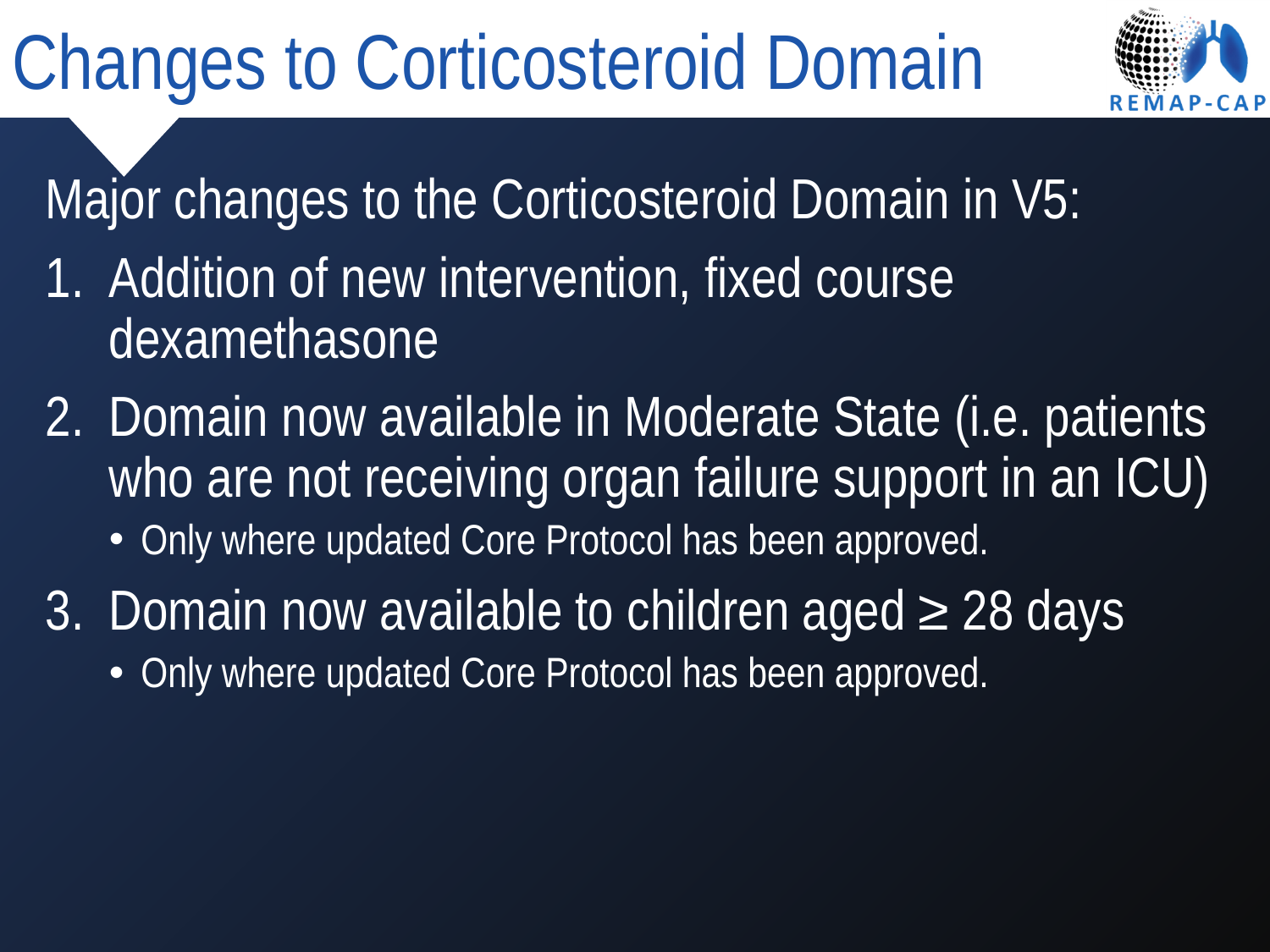

# Changes to Corticosteroid Domain
Major changes to the Corticosteroid Domain in V5:
Addition of new intervention, fixed course dexamethasone
Domain now available in Moderate State (i.e. patients who are not receiving organ failure support in an ICU)
Only where updated Core Protocol has been approved.
Domain now available to children aged ≥ 28 days
Only where updated Core Protocol has been approved.